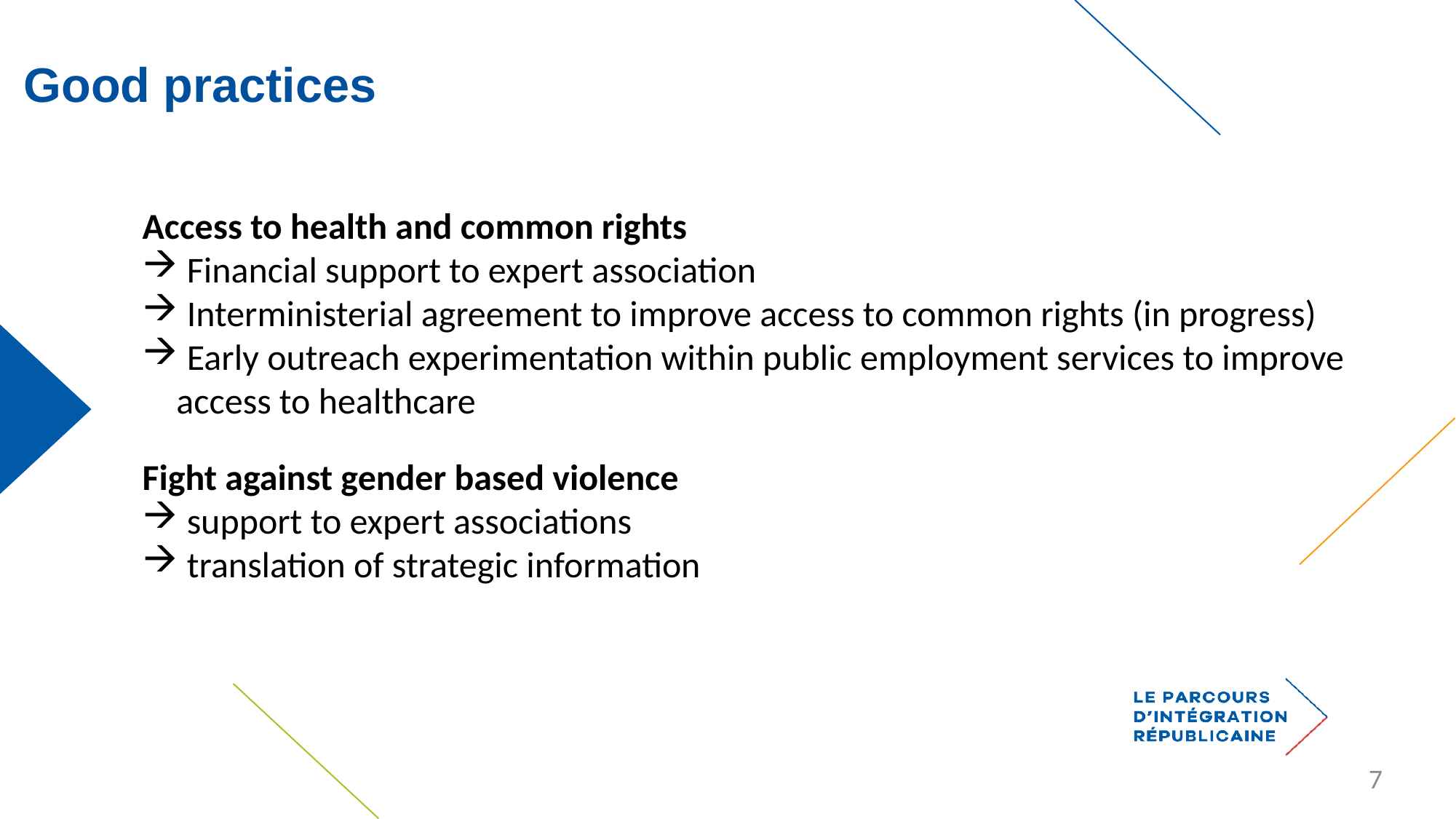

# Good practices

Access to health and common rights
 Financial support to expert association
 Interministerial agreement to improve access to common rights (in progress)
 Early outreach experimentation within public employment services to improve access to healthcare

Fight against gender based violence
 support to expert associations
 translation of strategic information

7